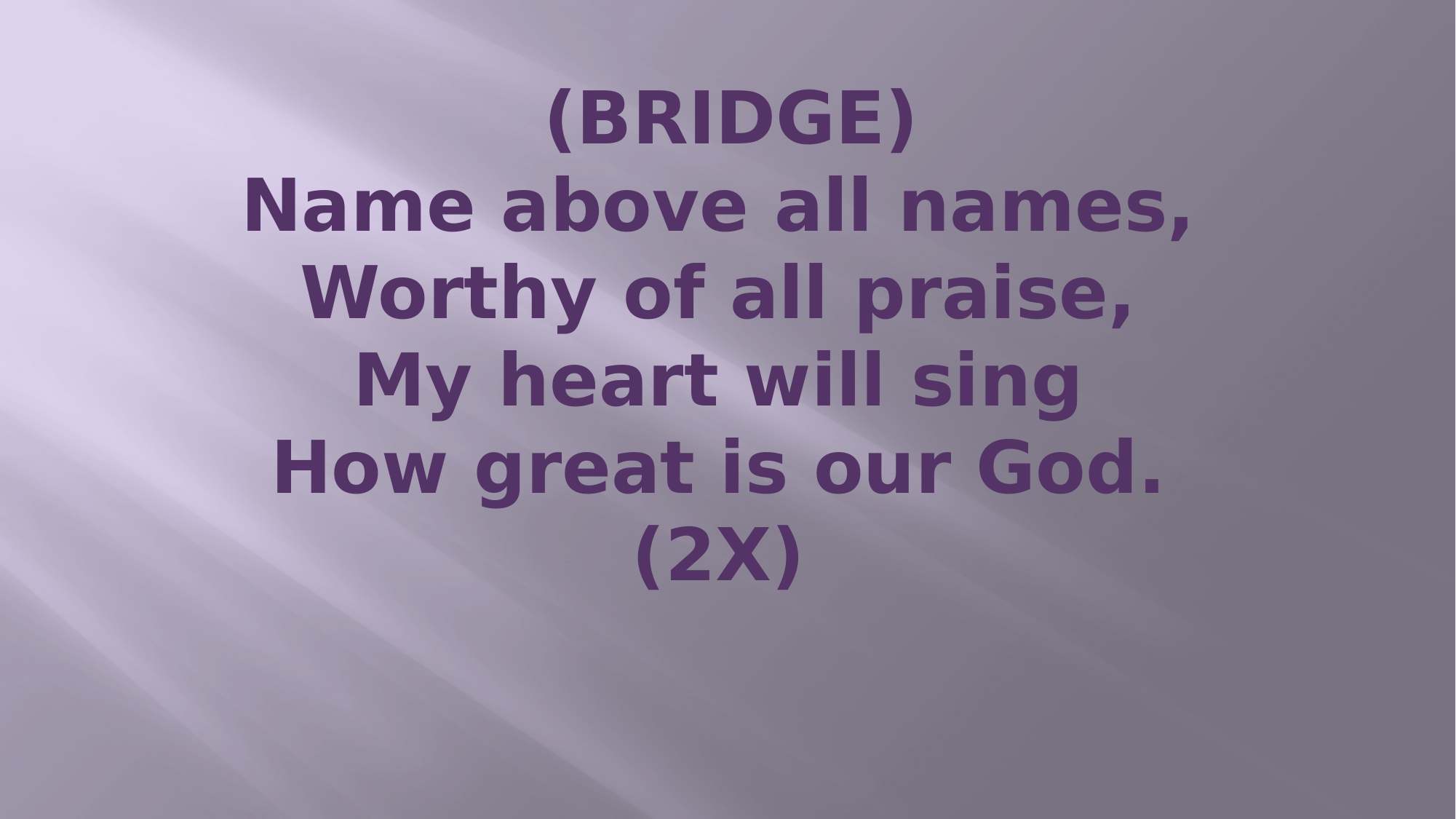

# (BRIDGE) Name above all names, Worthy of all praise, My heart will sing How great is our God. (2X)